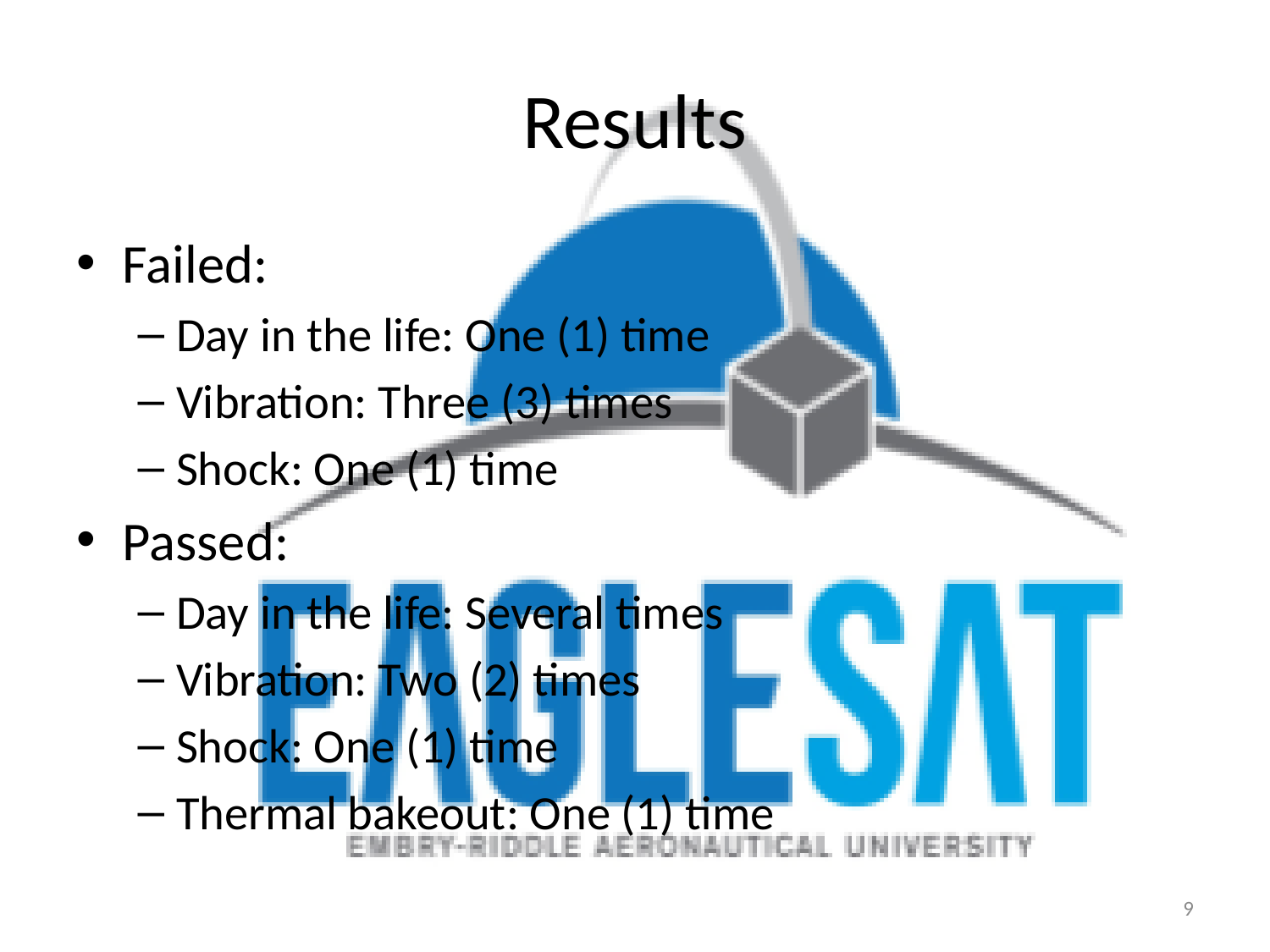

# Results
Failed:
Day in the life: One (1) time
Vibration: Three (3) times
Shock: One (1) time
Passed:
Day in the life: Several times
Vibration: Two (2) times
Shock: One (1) time
Thermal bakeout: One (1) time
9